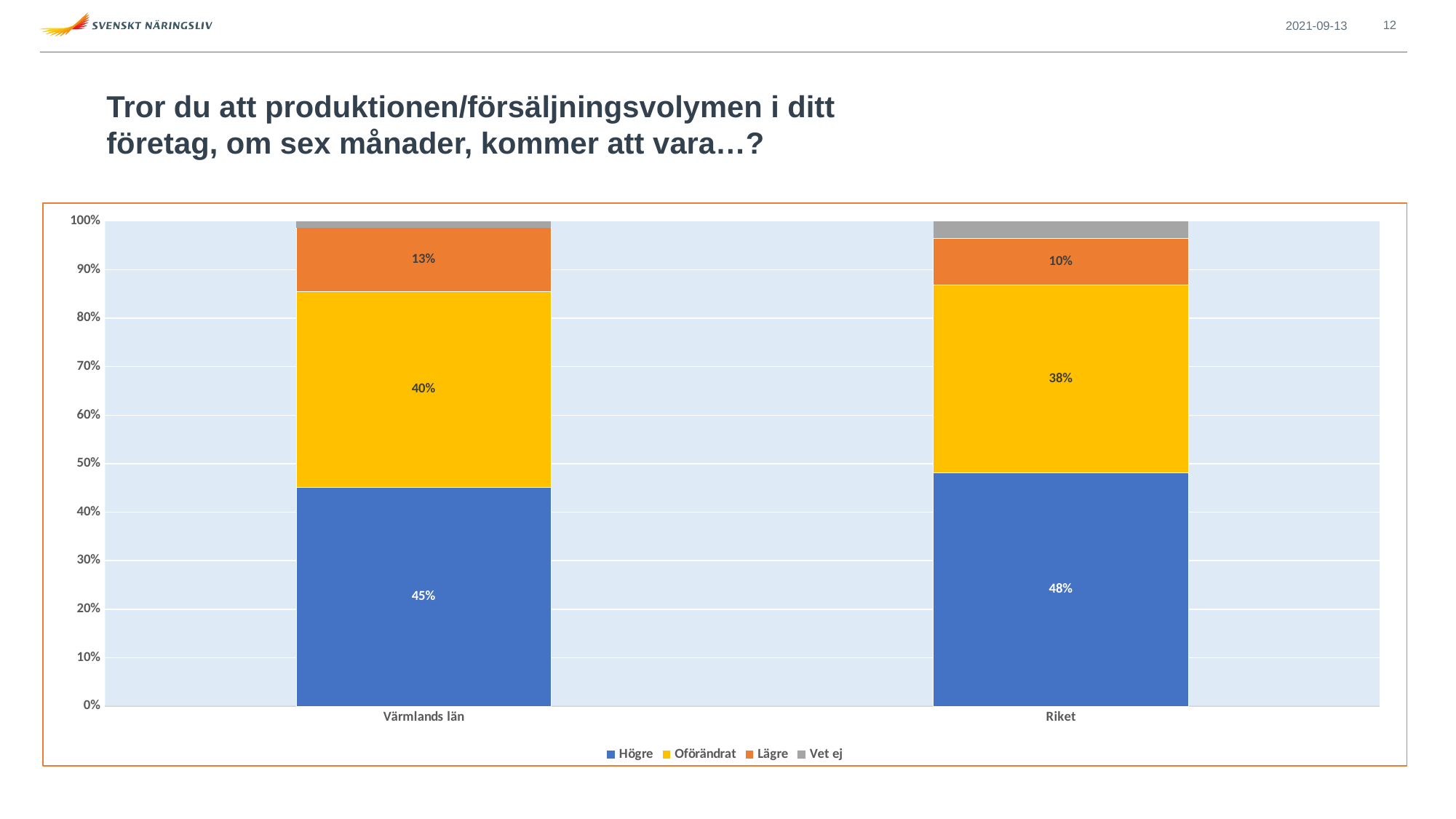

2021-09-13
12
# Tror du att produktionen/försäljningsvolymen i ditt företag, om sex månader, kommer att vara…?

### Chart

| Category | Högre | Oförändrat | Lägre | Vet ej |
|---|---|---|---|---|
| Värmlands län | 0.4513888888888889 | 0.4027777777777778 | 0.13194444444444445 | 0.013888888888888888 |
| Riket | 0.4801731996353692 | 0.3846855059252507 | 0.0963992707383774 | 0.035323609845031904 |